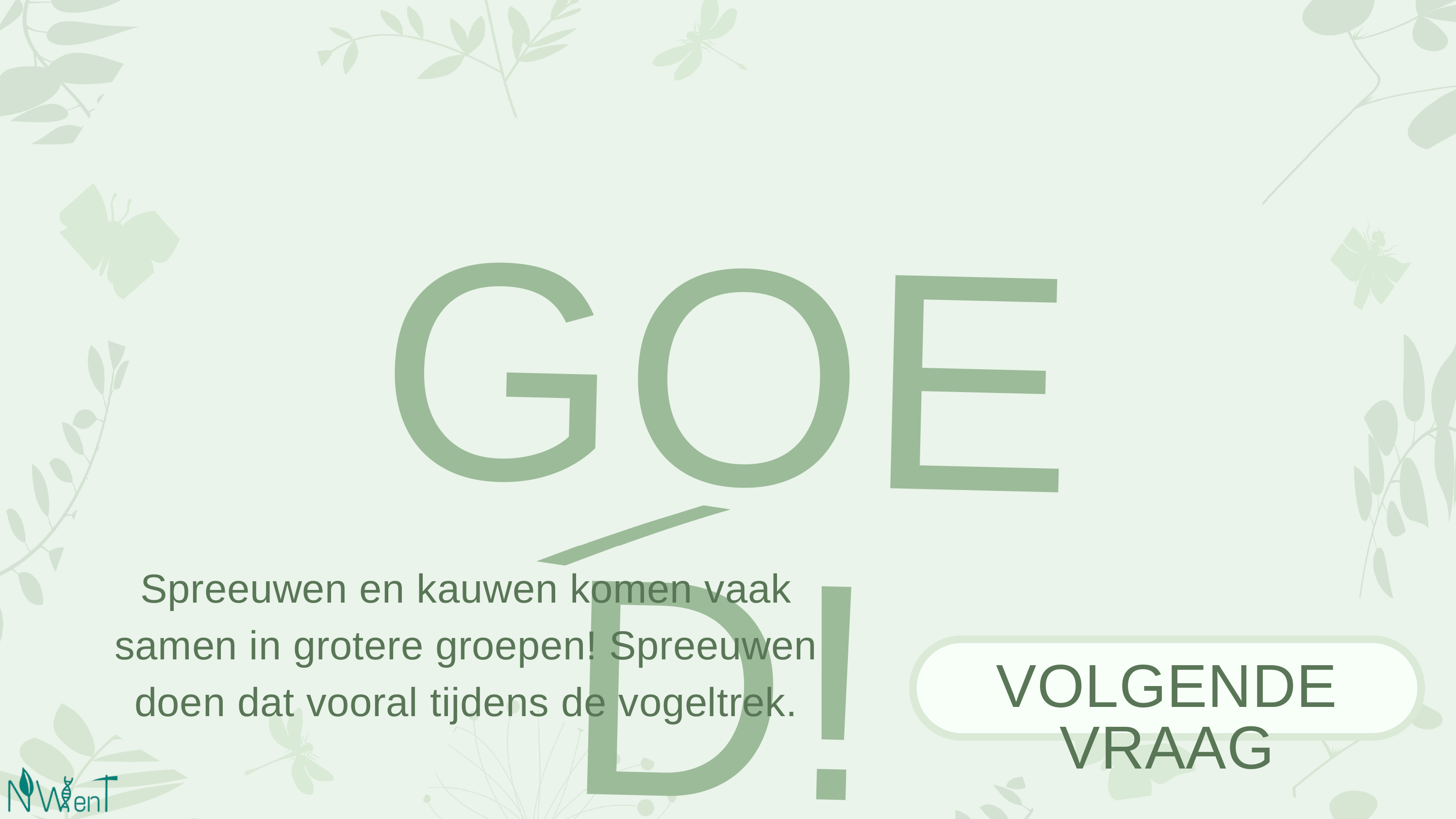

GOED!

Spreeuwen en kauwen komen vaak samen in grotere groepen! Spreeuwen doen dat vooral tijdens de vogeltrek.

VOLGENDE VRAAG